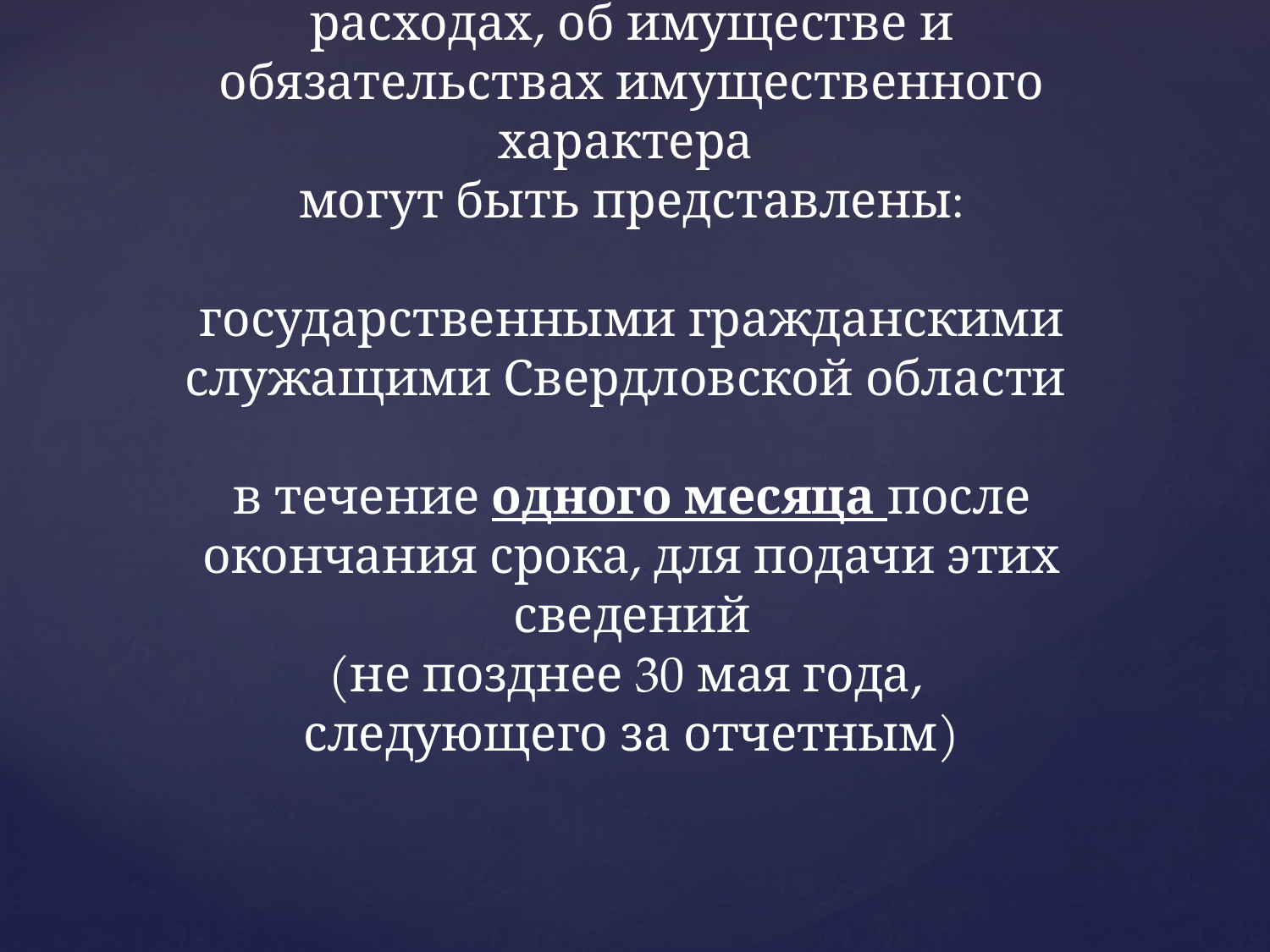

# Уточненные сведения о доходах, расходах, об имуществе и обязательствах имущественного характера могут быть представлены: государственными гражданскими служащими Свердловской области в течение одного месяца после окончания срока, для подачи этих сведений (не позднее 30 мая года, следующего за отчетным)